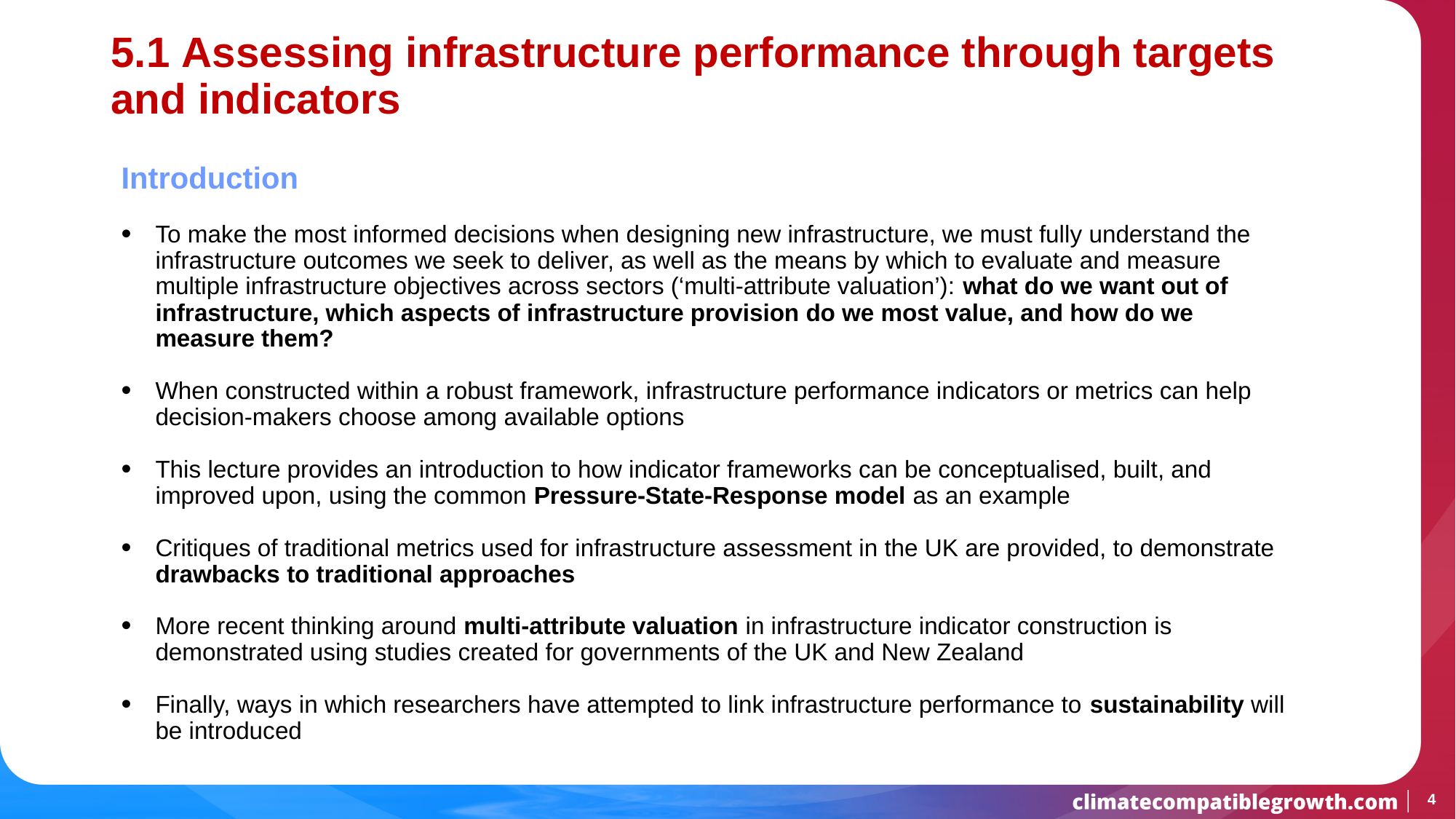

# 5.1 Assessing infrastructure performance through targets and indicators
Introduction

To make the most informed decisions when designing new infrastructure, we must fully understand the infrastructure outcomes we seek to deliver, as well as the means by which to evaluate and measure multiple infrastructure objectives across sectors (‘multi-attribute valuation’): what do we want out of infrastructure, which aspects of infrastructure provision do we most value, and how do we measure them?

When constructed within a robust framework, infrastructure performance indicators or metrics can help decision-makers choose among available options

This lecture provides an introduction to how indicator frameworks can be conceptualised, built, and improved upon, using the common Pressure-State-Response model as an example

Critiques of traditional metrics used for infrastructure assessment in the UK are provided, to demonstrate drawbacks to traditional approaches

More recent thinking around multi-attribute valuation in infrastructure indicator construction is demonstrated using studies created for governments of the UK and New Zealand

Finally, ways in which researchers have attempted to link infrastructure performance to sustainability will be introduced
4